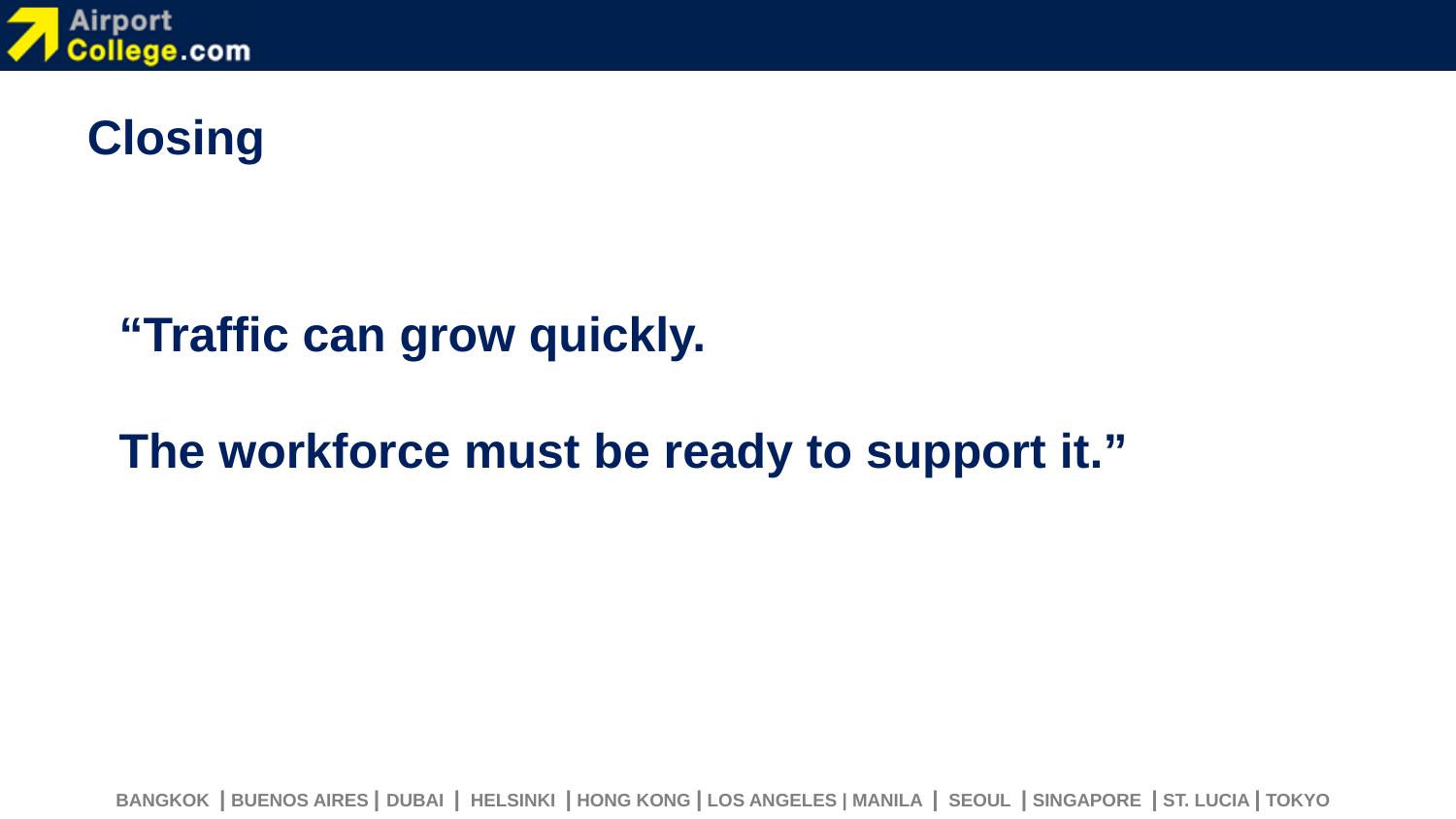

Closing
“Traffic can grow quickly.

The workforce must be ready to support it.”
BANGKOK  | BUENOS AIRES | DUBAI  |  HELSINKI  | HONG KONG | LOS ANGELES | MANILA  |  SEOUL  | SINGAPORE  | ST. LUCIA | TOKYO